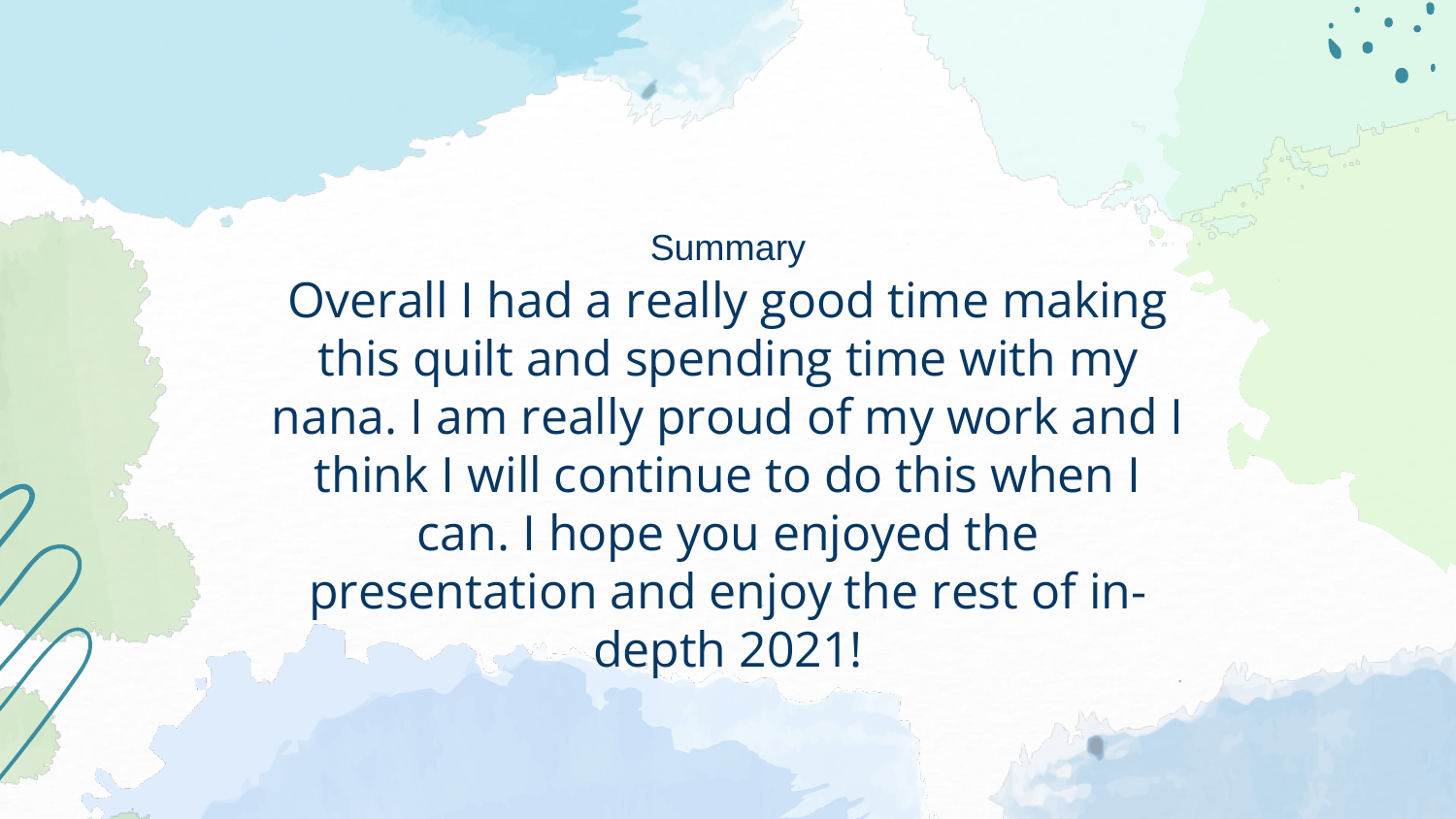

# Summary
Overall I had a really good time making this quilt and spending time with my nana. I am really proud of my work and I think I will continue to do this when I can. I hope you enjoyed the presentation and enjoy the rest of in-depth 2021!